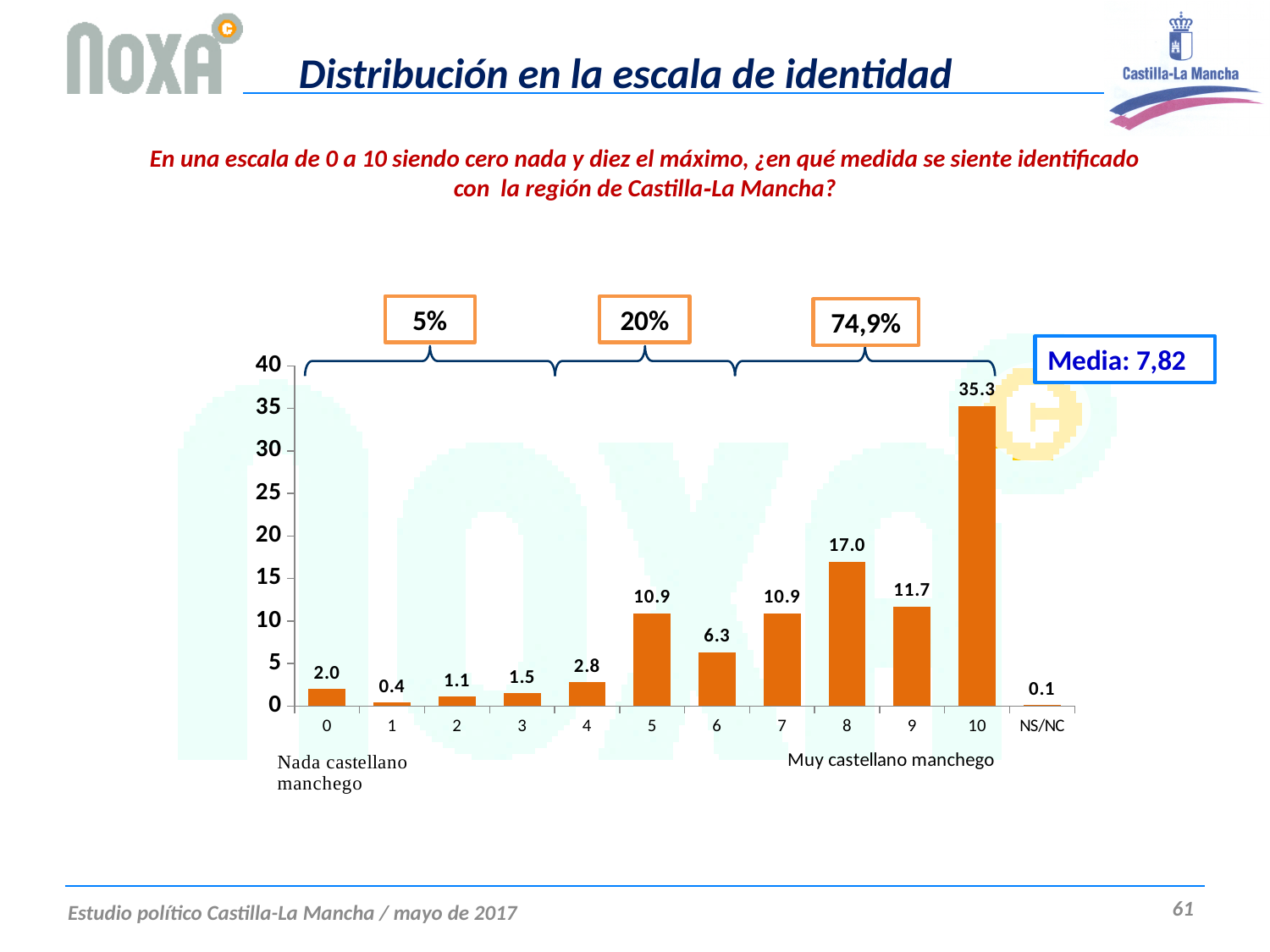

# Distribución en la escala de identidad
En una escala de 0 a 10 siendo cero nada y diez el máximo, ¿en qué medida se siente identificado con  la región de Castilla‐La Mancha?

### Chart

| Category | PP |
|---|---|
| 0 | 2.0 |
| 1 | 0.4 |
| 2 | 1.1 |
| 3 | 1.5 |
| 4 | 2.8 |
| 5 | 10.9 |
| 6 | 6.3 |
| 7 | 10.9 |
| 8 | 17.0 |
| 9 | 11.7 |
| 10 | 35.300000000000004 |
| NS/NC | 0.1 |
5%
20%
74,9%
Media: 7,82
61